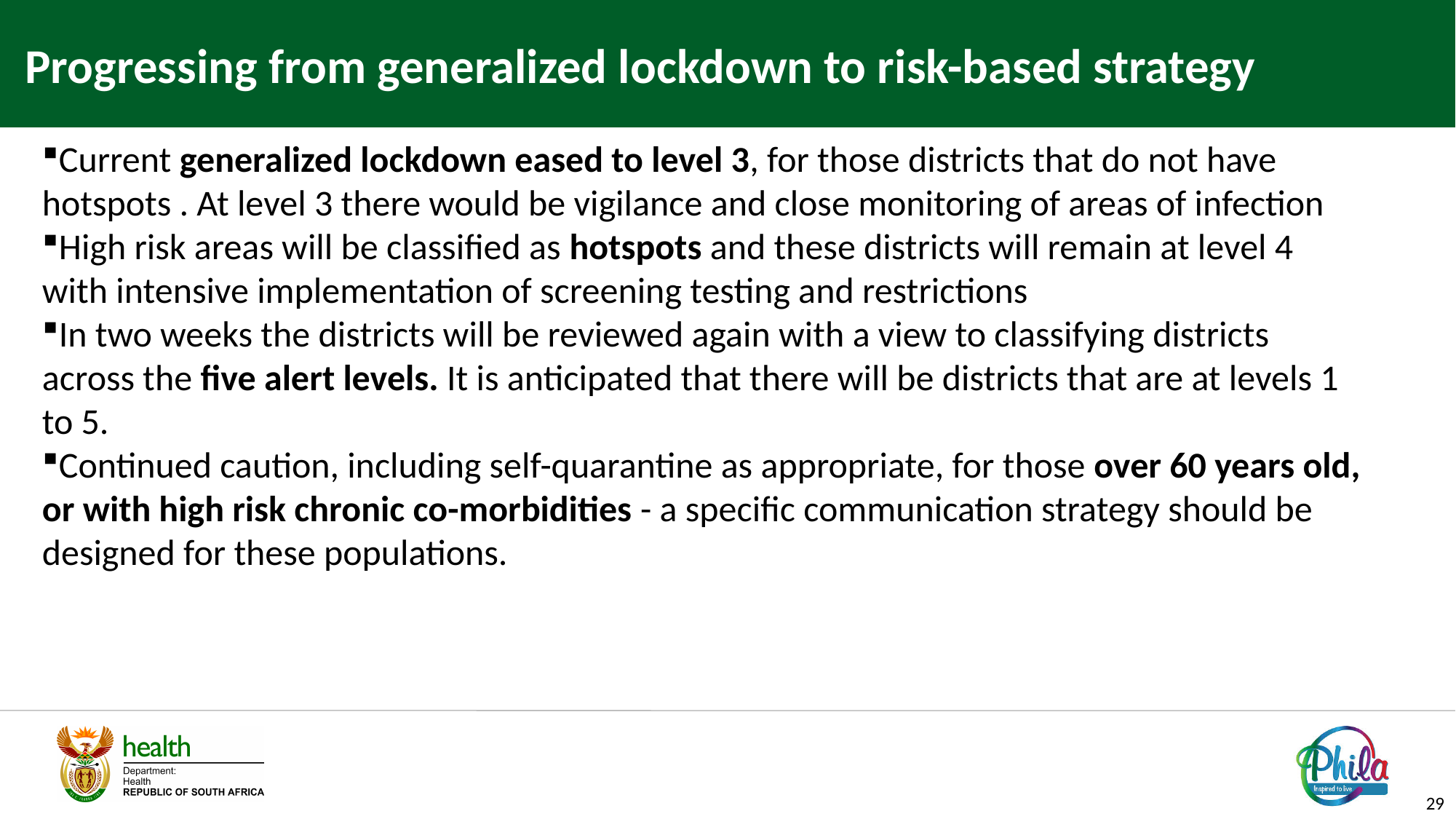

Progressing from generalized lockdown to risk-based strategy
Current generalized lockdown eased to level 3, for those districts that do not have hotspots . At level 3 there would be vigilance and close monitoring of areas of infection
High risk areas will be classified as hotspots and these districts will remain at level 4 with intensive implementation of screening testing and restrictions
In two weeks the districts will be reviewed again with a view to classifying districts across the five alert levels. It is anticipated that there will be districts that are at levels 1 to 5.
Continued caution, including self-quarantine as appropriate, for those over 60 years old, or with high risk chronic co-morbidities - a specific communication strategy should be designed for these populations.

29